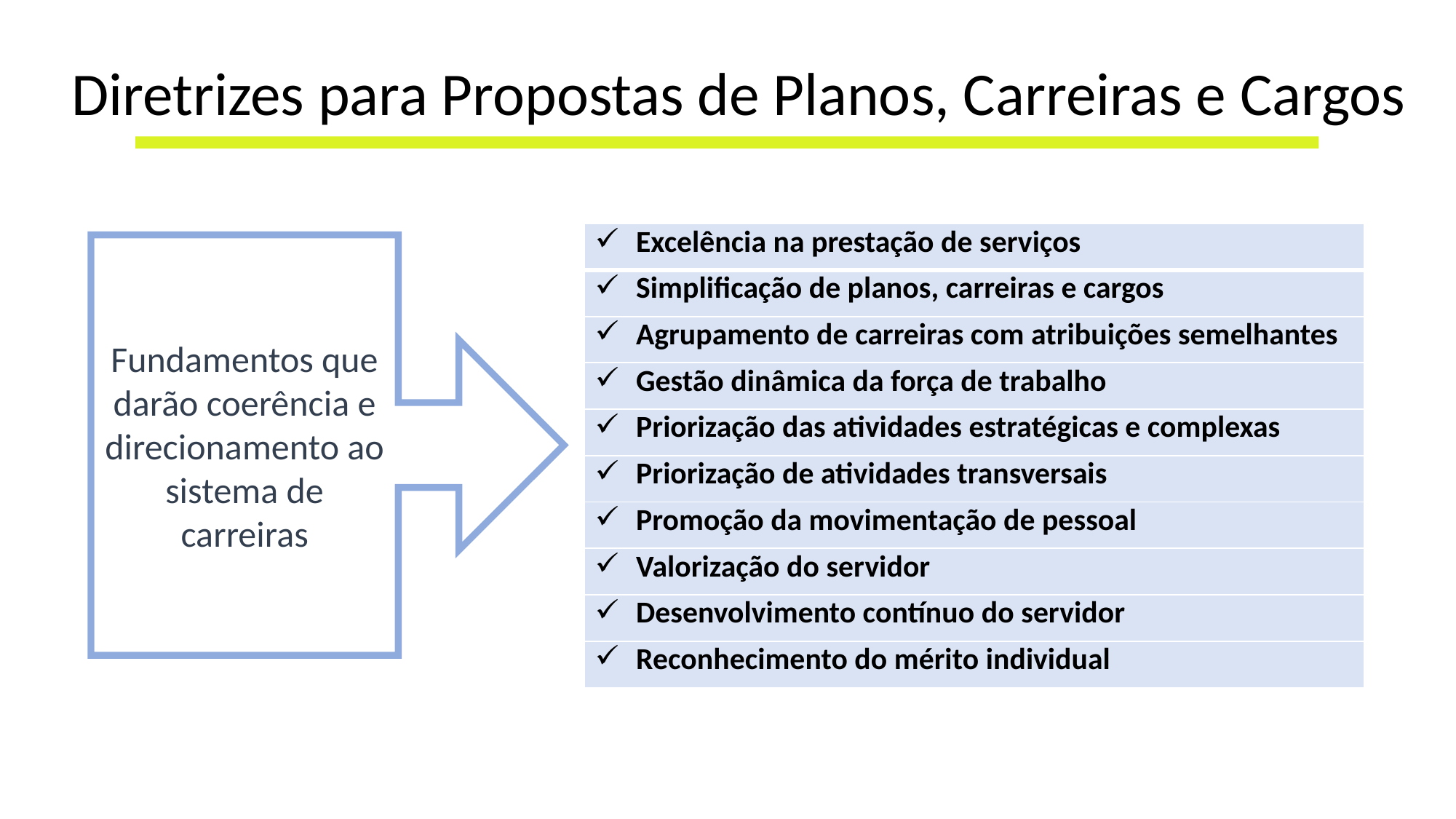

# Diretrizes para Propostas de Planos, Carreiras e Cargos

| Excelência na prestação de serviços |
| --- |
| Simplificação de planos, carreiras e cargos |
| Agrupamento de carreiras com atribuições semelhantes |
| Gestão dinâmica da força de trabalho |
| Priorização das atividades estratégicas e complexas |
| Priorização de atividades transversais |
| Promoção da movimentação de pessoal |
| Valorização do servidor |
| Desenvolvimento contínuo do servidor |
| Reconhecimento do mérito individual |
Fundamentos que darão coerência e direcionamento ao sistema de carreiras